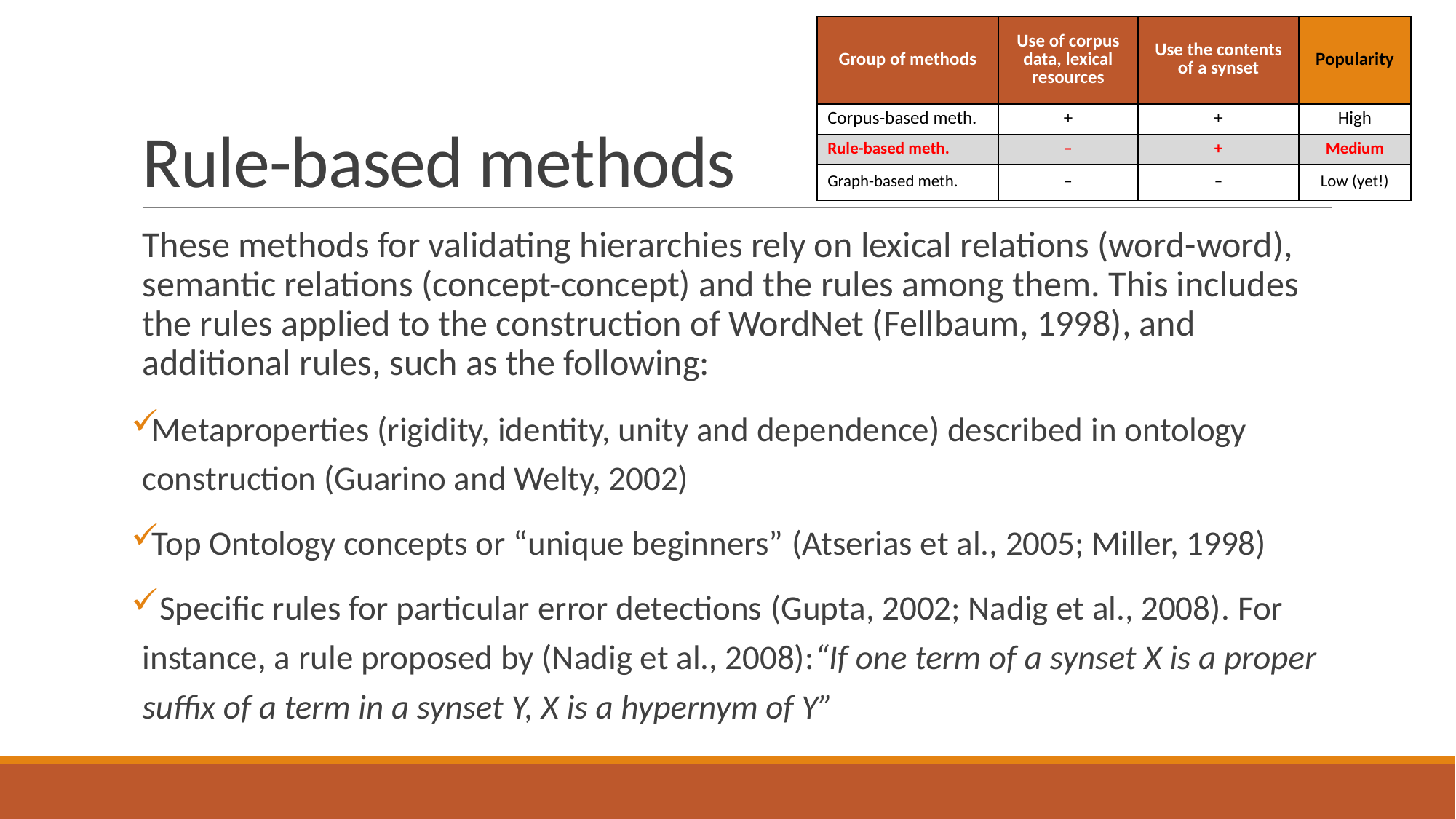

| Group of methods | Use of corpus data, lexical resources | Use the contents of a synset | Popularity |
| --- | --- | --- | --- |
| Corpus-based meth. | + | + | High |
| Rule-based meth. | – | + | Medium |
| Graph-based meth. | – | – | Low (yet!) |
# Rule-based methods
These methods for validating hierarchies rely on lexical relations (word-word), semantic relations (concept-concept) and the rules among them. This includes the rules applied to the construction of WordNet (Fellbaum, 1998), and additional rules, such as the following:
Metaproperties (rigidity, identity, unity and dependence) described in ontology construction (Guarino and Welty, 2002)
Top Ontology concepts or “unique beginners” (Atserias et al., 2005; Miller, 1998)
 Specific rules for particular error detections (Gupta, 2002; Nadig et al., 2008). For instance, a rule proposed by (Nadig et al., 2008):“If one term of a synset X is a proper suffix of a term in a synset Y, X is a hypernym of Y”